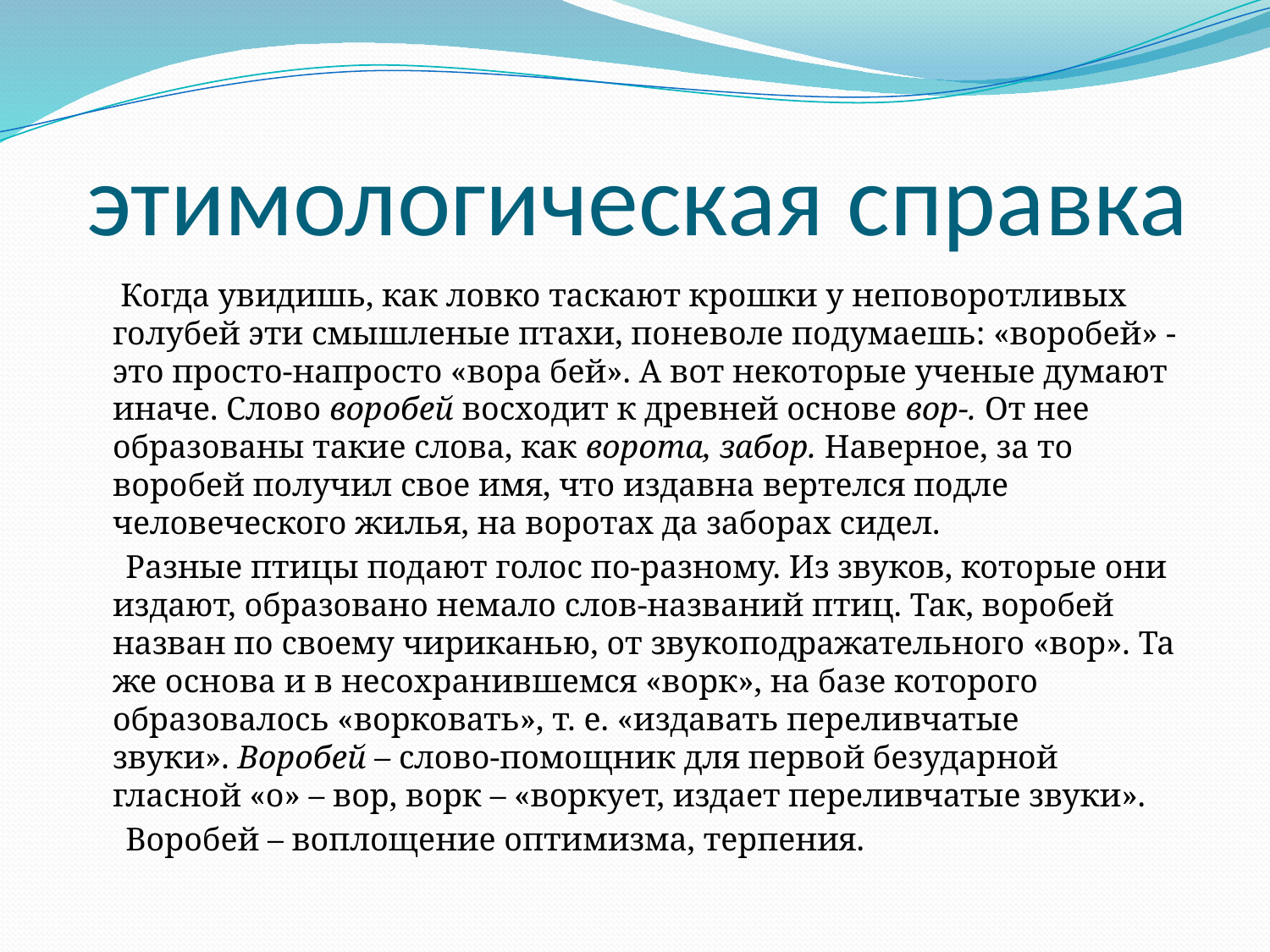

# этимологическая справка
       Когда увидишь, как ловко таскают крошки у неповоротливых голубей эти смышленые птахи, поневоле подумаешь: «воробей» - это просто-напросто «вора бей». А вот некоторые ученые думают иначе. Слово воробей восходит к древней основе вор-. От нее образованы такие слова, как ворота, забор. Наверное, за то воробей получил свое имя, что издавна вертелся подле человеческого жилья, на воротах да заборах сидел.
      Разные птицы подают голос по-разному. Из звуков, которые они издают, образовано немало слов-названий птиц. Так, воробей назван по своему чириканью, от звукоподражательного «вор». Та же основа и в несохранившемся «ворк», на базе которого образовалось «ворковать», т. е. «издавать переливчатые звуки». Воробей – слово-помощник для первой безударной гласной «о» – вор, ворк – «воркует, издает переливчатые звуки».
      Воробей – воплощение оптимизма, терпения.